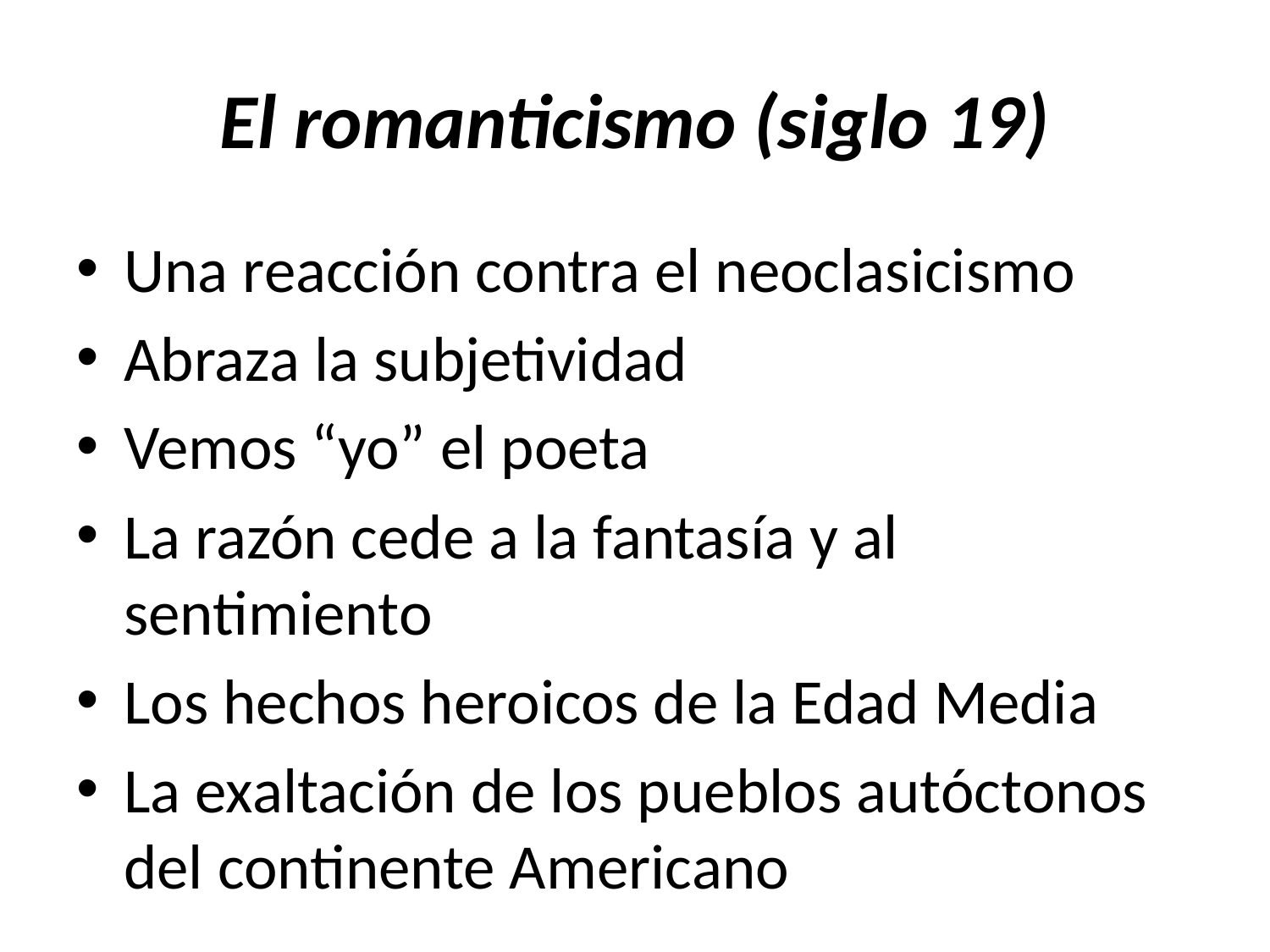

# El romanticismo (siglo 19)
Una reacción contra el neoclasicismo
Abraza la subjetividad
Vemos “yo” el poeta
La razón cede a la fantasía y al sentimiento
Los hechos heroicos de la Edad Media
La exaltación de los pueblos autóctonos del continente Americano